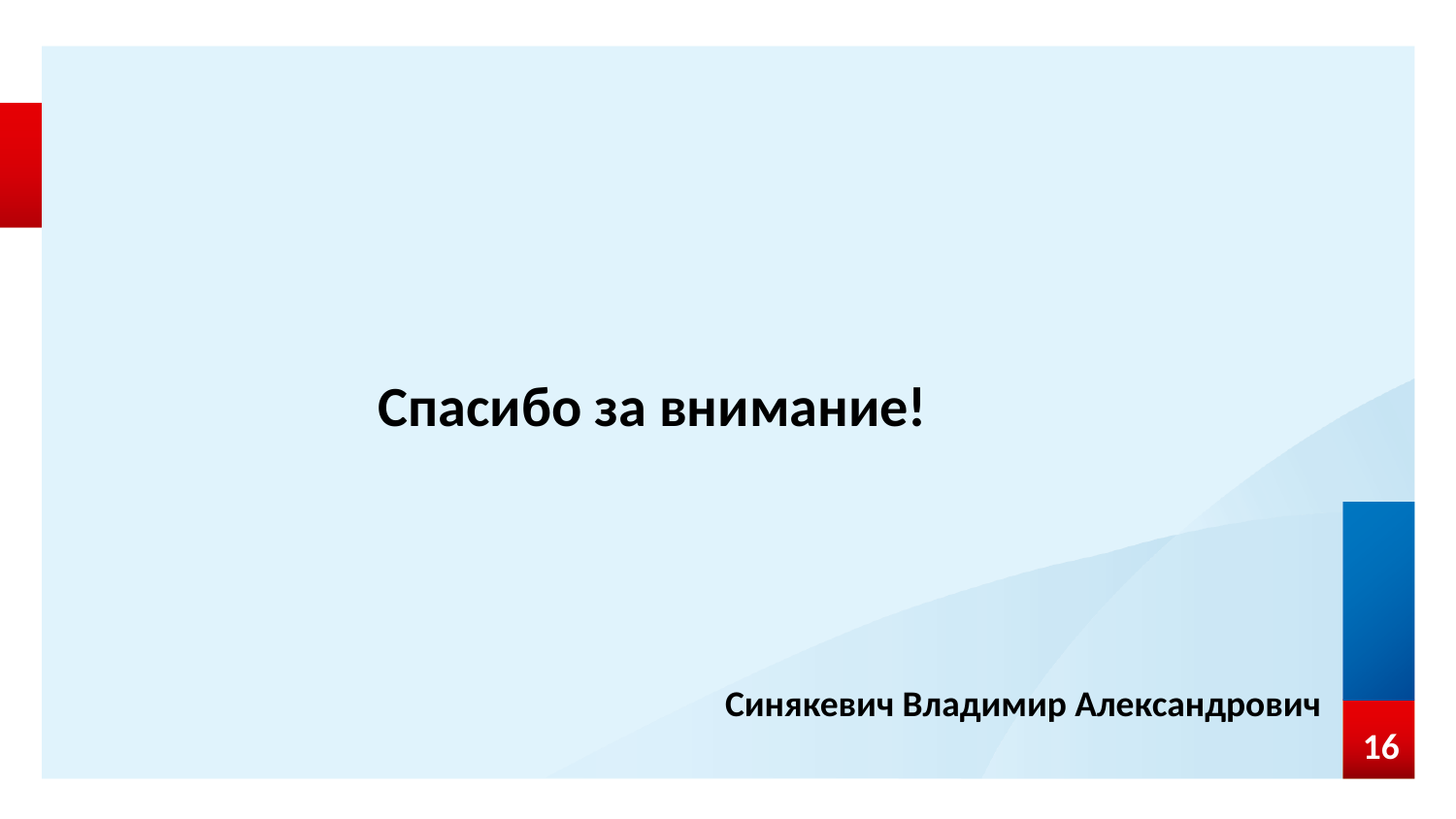

Спасибо за внимание!

                                          Синякевич Владимир Александрович

16